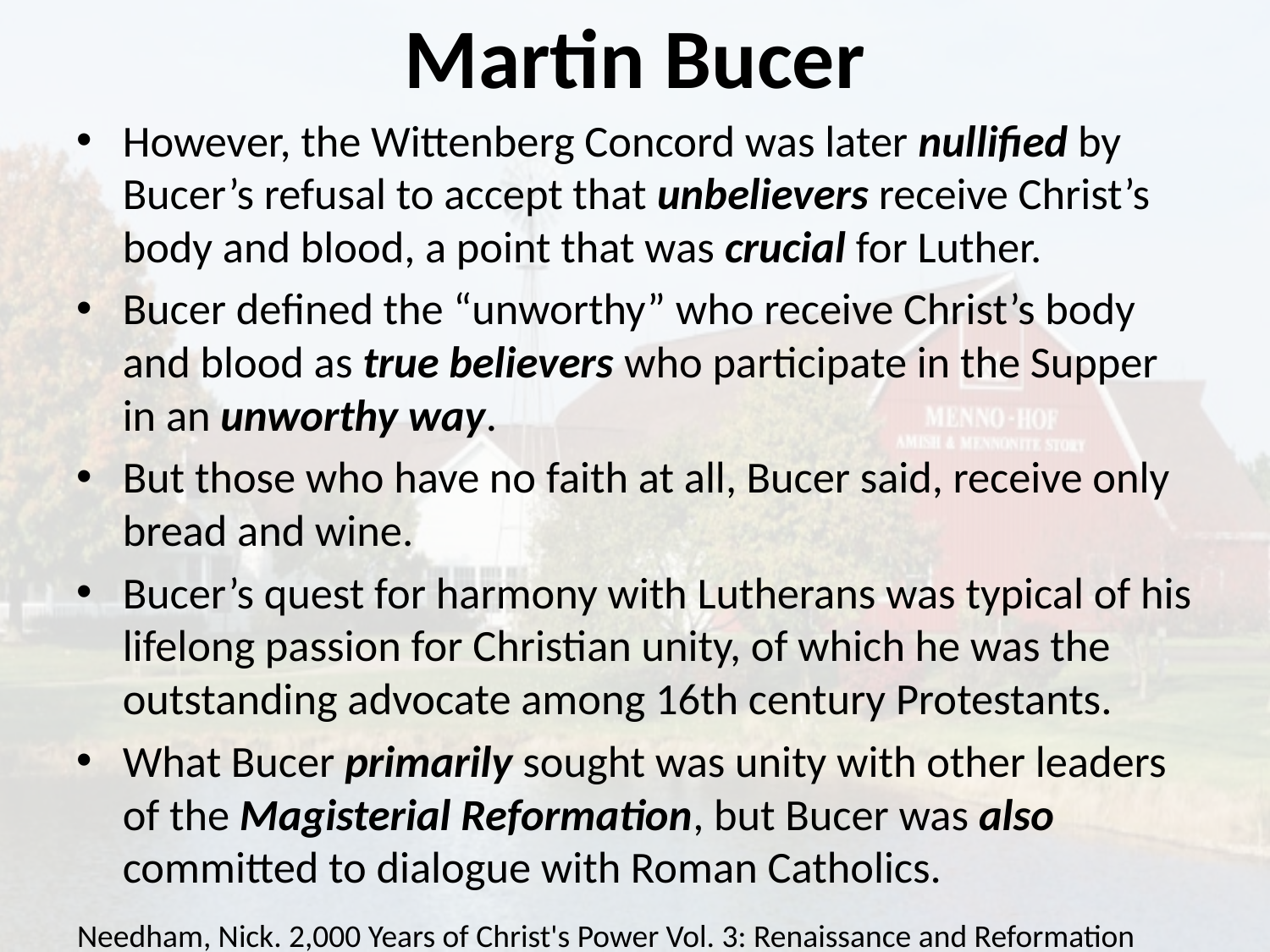

# Martin Bucer
However, the Wittenberg Concord was later nullified by Bucer’s refusal to accept that unbelievers receive Christ’s body and blood, a point that was crucial for Luther.
Bucer defined the “unworthy” who receive Christ’s body and blood as true believers who participate in the Supper in an unworthy way.
But those who have no faith at all, Bucer said, receive only bread and wine.
Bucer’s quest for harmony with Lutherans was typical of his lifelong passion for Christian unity, of which he was the outstanding advocate among 16th century Protestants.
What Bucer primarily sought was unity with other leaders of the Magisterial Reformation, but Bucer was also committed to dialogue with Roman Catholics.
Needham, Nick. 2,000 Years of Christ's Power Vol. 3: Renaissance and Reformation